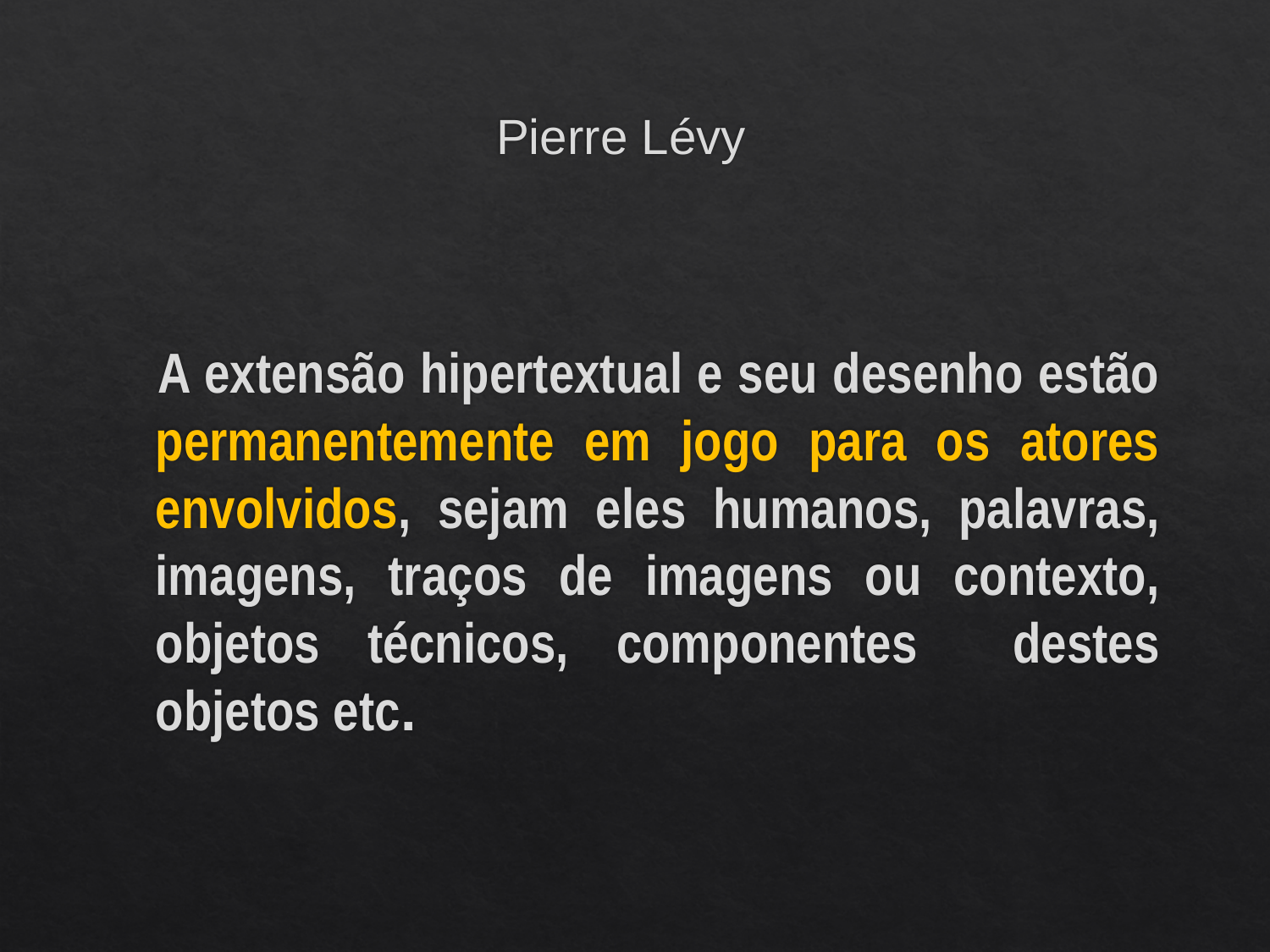

# Pierre Lévy

   A extensão hipertextual e seu desenho estão permanentemente em jogo para os atores envolvidos, sejam eles humanos, palavras, imagens, traços de imagens ou contexto, objetos técnicos, componentes  destes objetos etc.